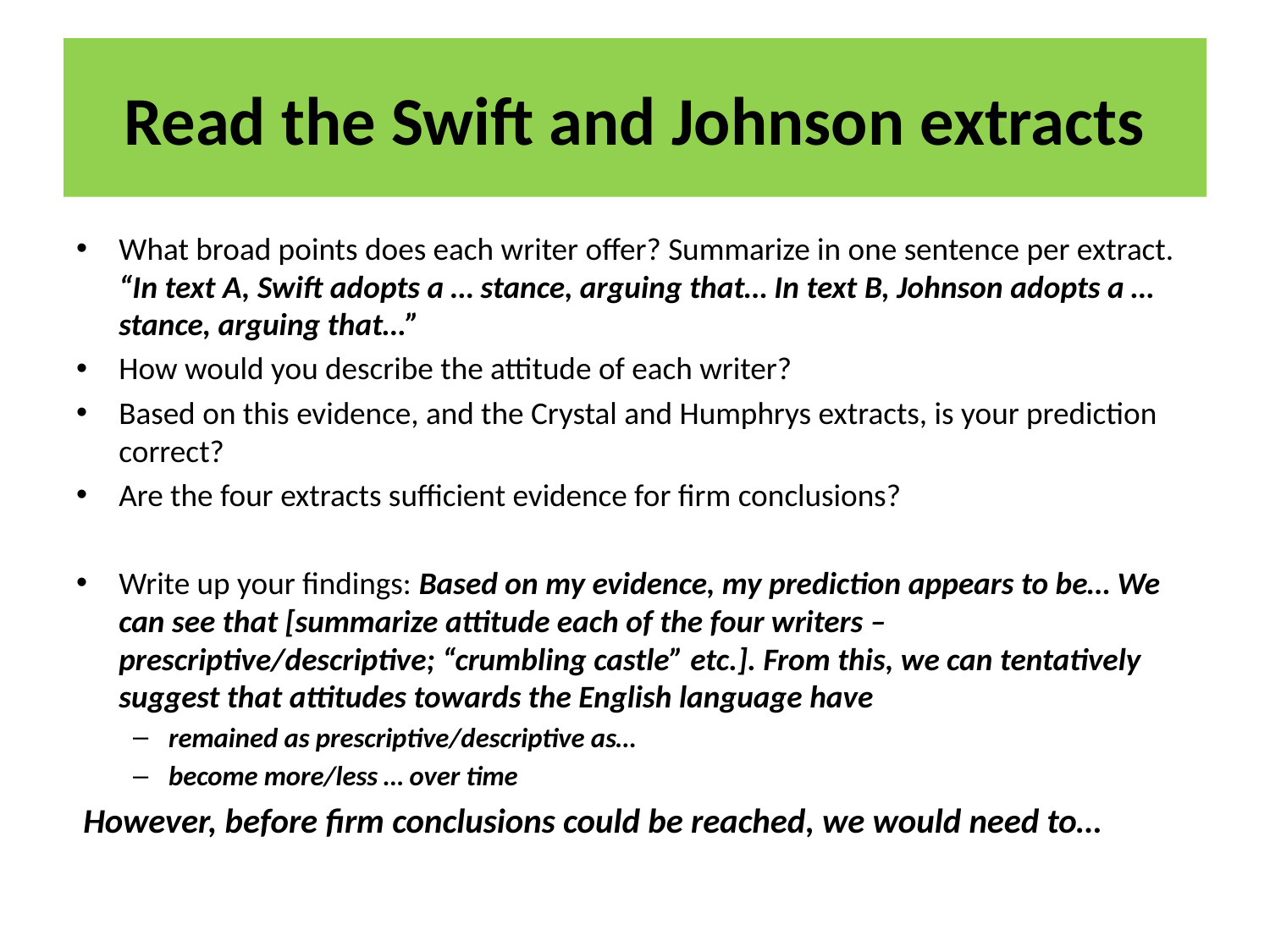

# Read the Swift and Johnson extracts
What broad points does each writer offer? Summarize in one sentence per extract. “In text A, Swift adopts a … stance, arguing that… In text B, Johnson adopts a … stance, arguing that…”
How would you describe the attitude of each writer?
Based on this evidence, and the Crystal and Humphrys extracts, is your prediction correct?
Are the four extracts sufficient evidence for firm conclusions?

Write up your findings: Based on my evidence, my prediction appears to be… We can see that [summarize attitude each of the four writers – prescriptive/descriptive; “crumbling castle” etc.]. From this, we can tentatively suggest that attitudes towards the English language have
remained as prescriptive/descriptive as…
become more/less … over time
However, before firm conclusions could be reached, we would need to…